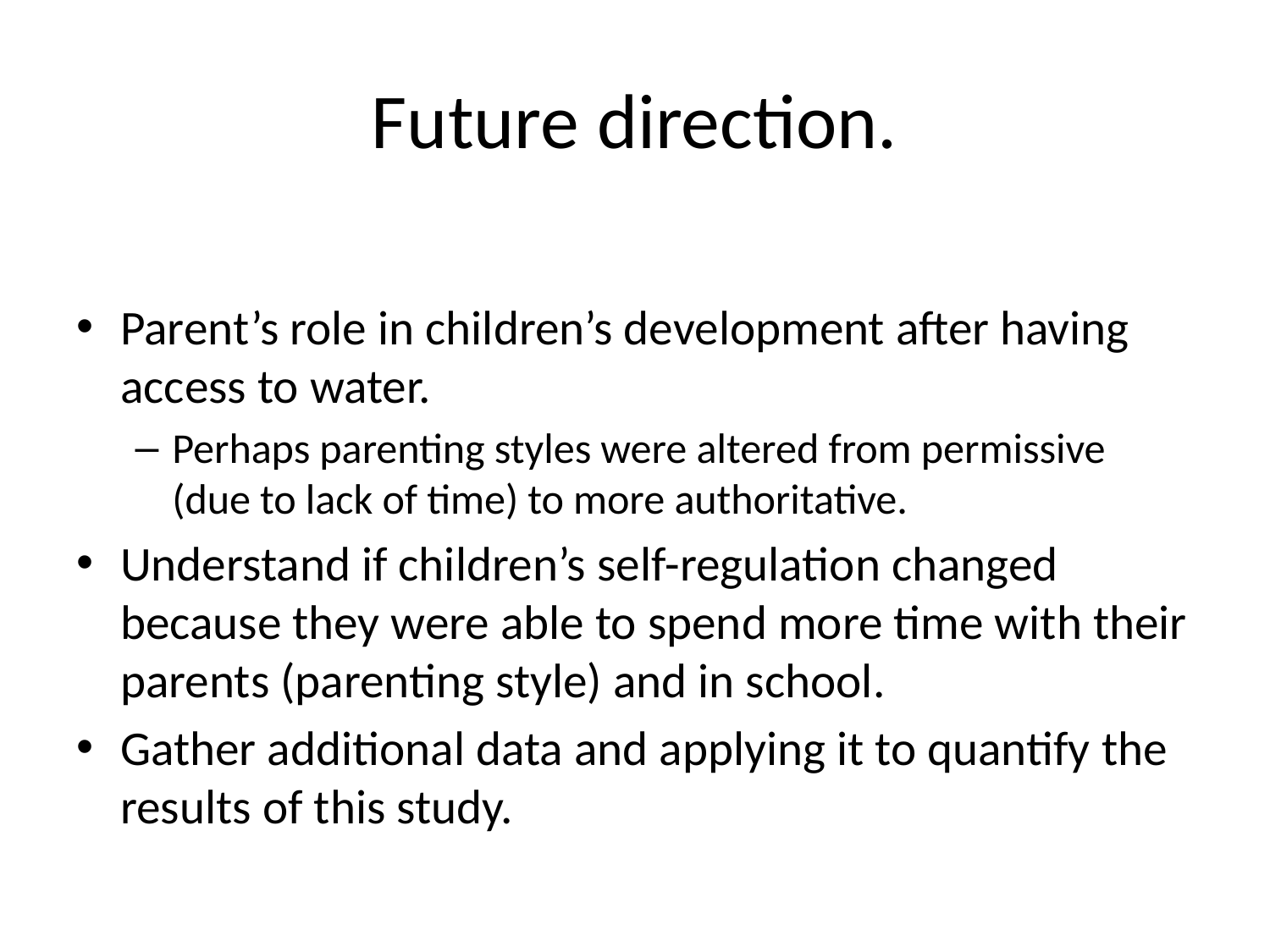

# Future direction.

Parent’s role in children’s development after having access to water.
Perhaps parenting styles were altered from permissive (due to lack of time) to more authoritative.
Understand if children’s self-regulation changed because they were able to spend more time with their parents (parenting style) and in school.
Gather additional data and applying it to quantify the results of this study.